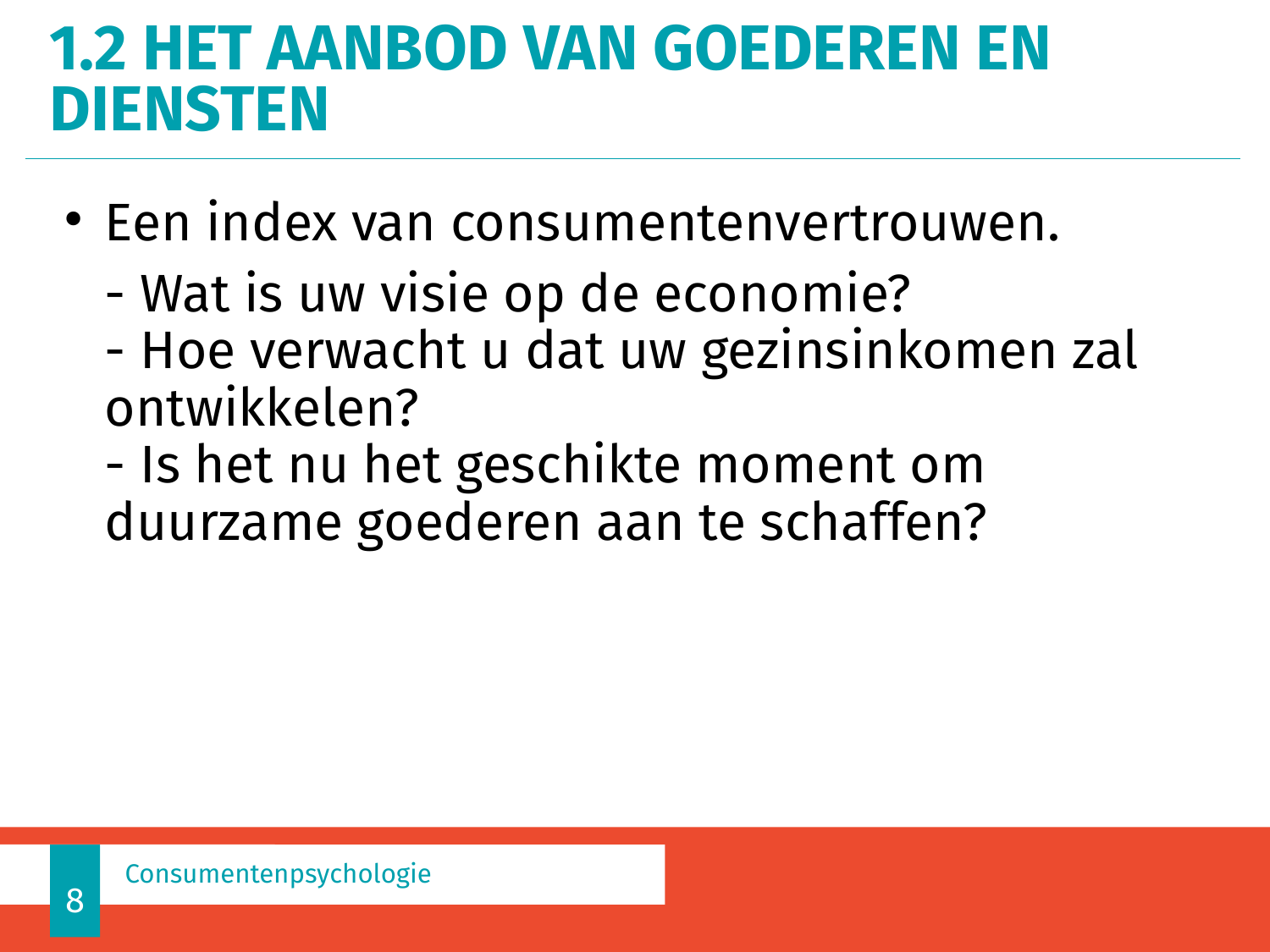

# 1.2 Het aanbod van goederen en diensten
Een index van consumentenvertrouwen.
	- Wat is uw visie op de economie?
- Hoe verwacht u dat uw gezinsinkomen zal ontwikkelen?
- Is het nu het geschikte moment om duurzame goederen aan te schaffen?
8
Consumentenpsychologie